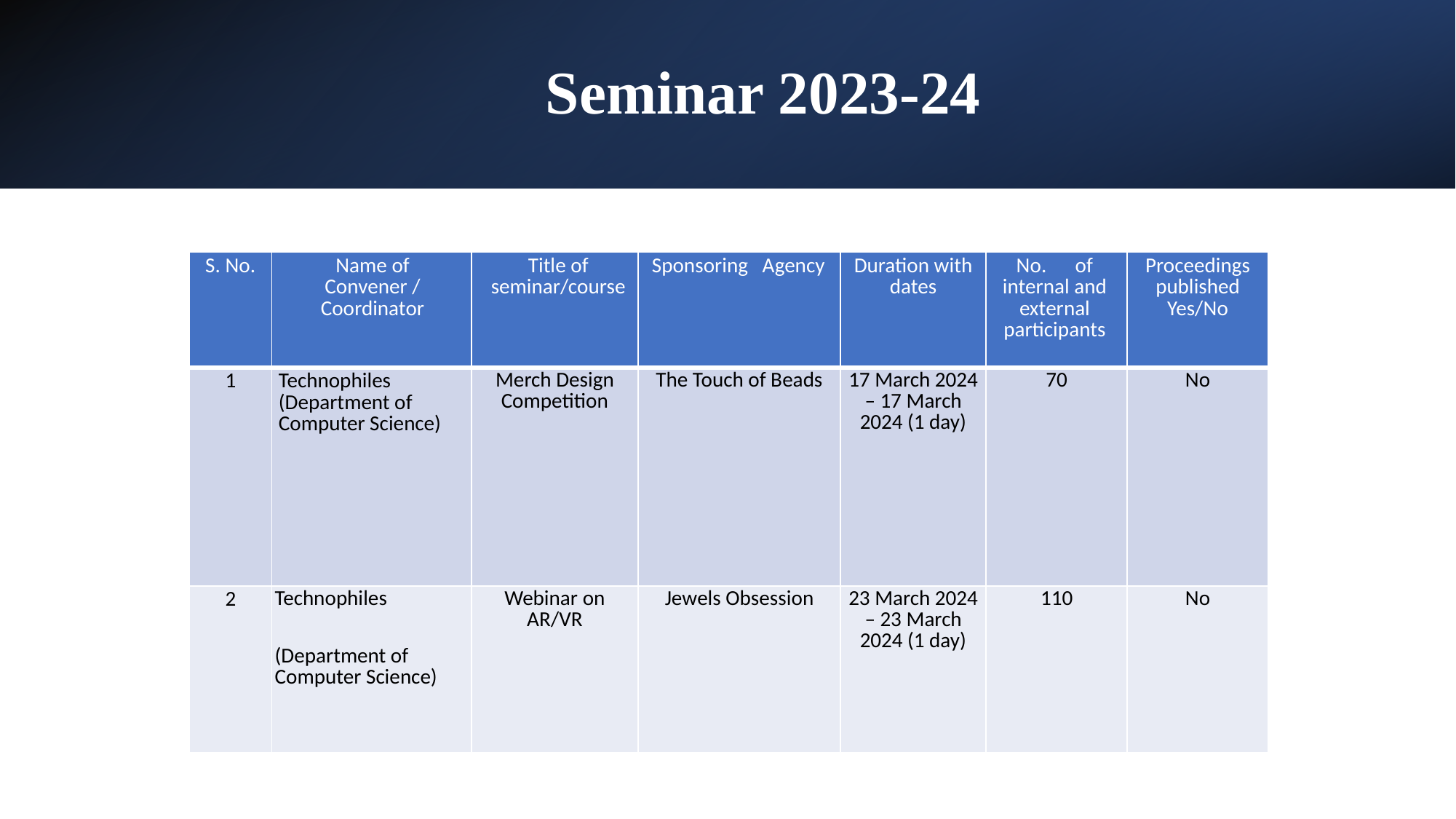

# Seminar 2023-24
| S. No. | Name of Convener / Coordinator | Title of seminar/course | Sponsoring   Agency | Duration with dates | No.      of internal and external participants | Proceedings published Yes/No |
| --- | --- | --- | --- | --- | --- | --- |
| 1 | Technophiles (Department of Computer Science) | Merch Design Competition | The Touch of Beads | 17 March 2024 – 17 March 2024 (1 day) | 70 | No |
| 2 | Technophiles (Department of Computer Science) | Webinar on AR/VR | Jewels Obsession | 23 March 2024 – 23 March 2024 (1 day) | 110 | No |